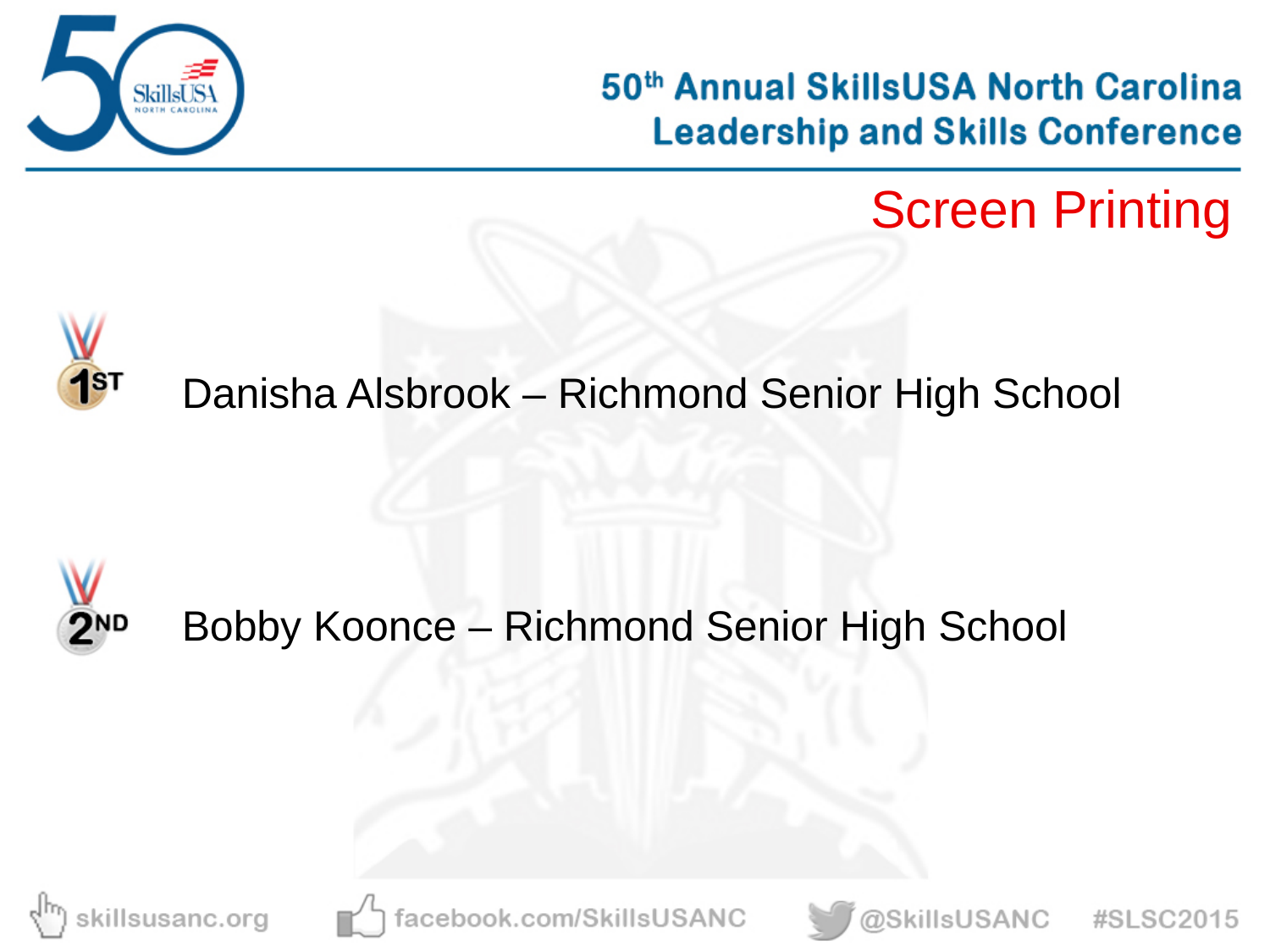

Screen Printing
Danisha Alsbrook – Richmond Senior High School
Bobby Koonce – Richmond Senior High School